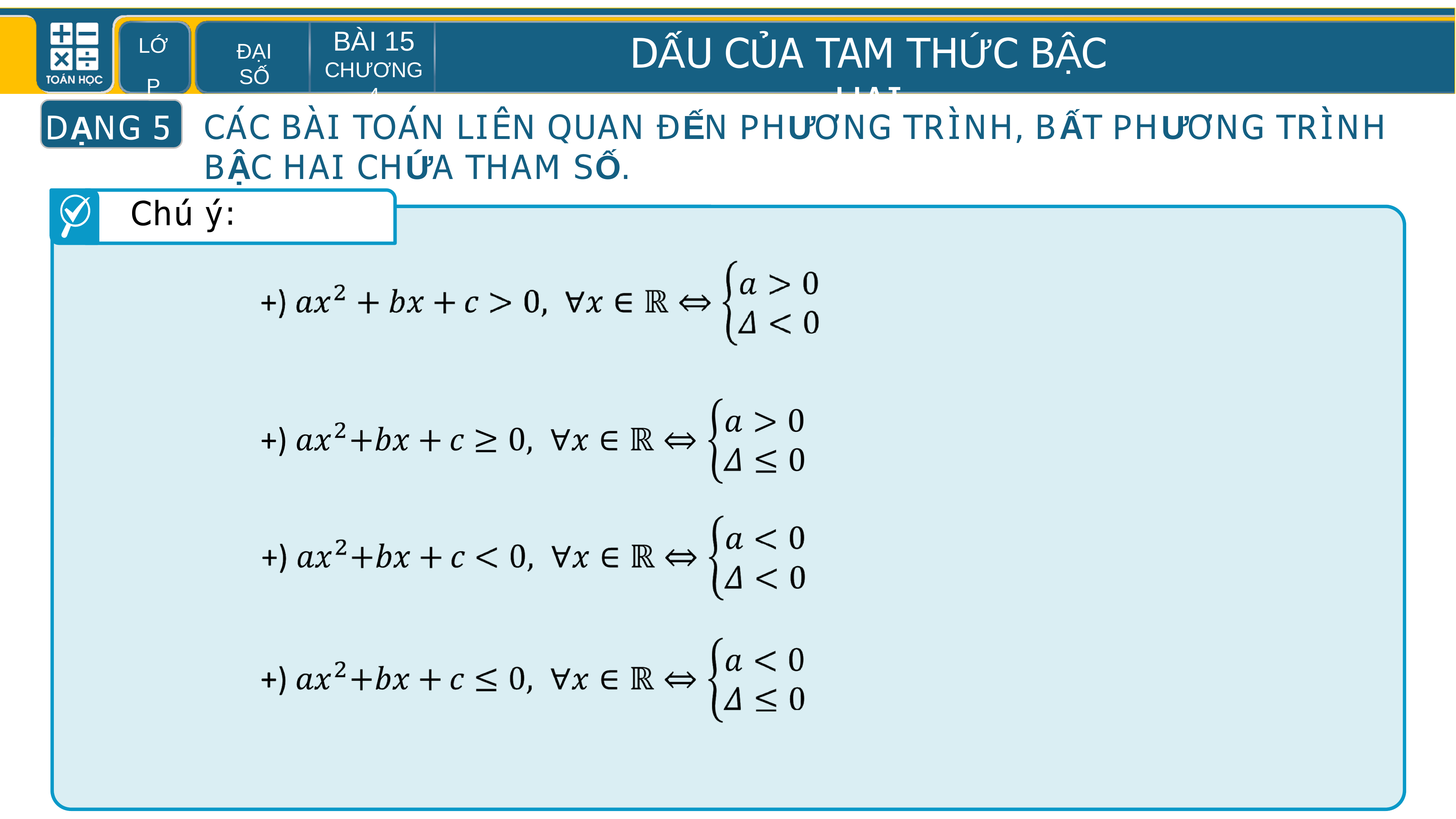

CÁC BÀI TOÁN LIÊN QUAN ĐẾN PHƯƠNG TRÌNH, BẤT PHƯƠNG TRÌNH BẬC HAI CHỨA THAM SỐ.
DẠNG 5

Chú ý: